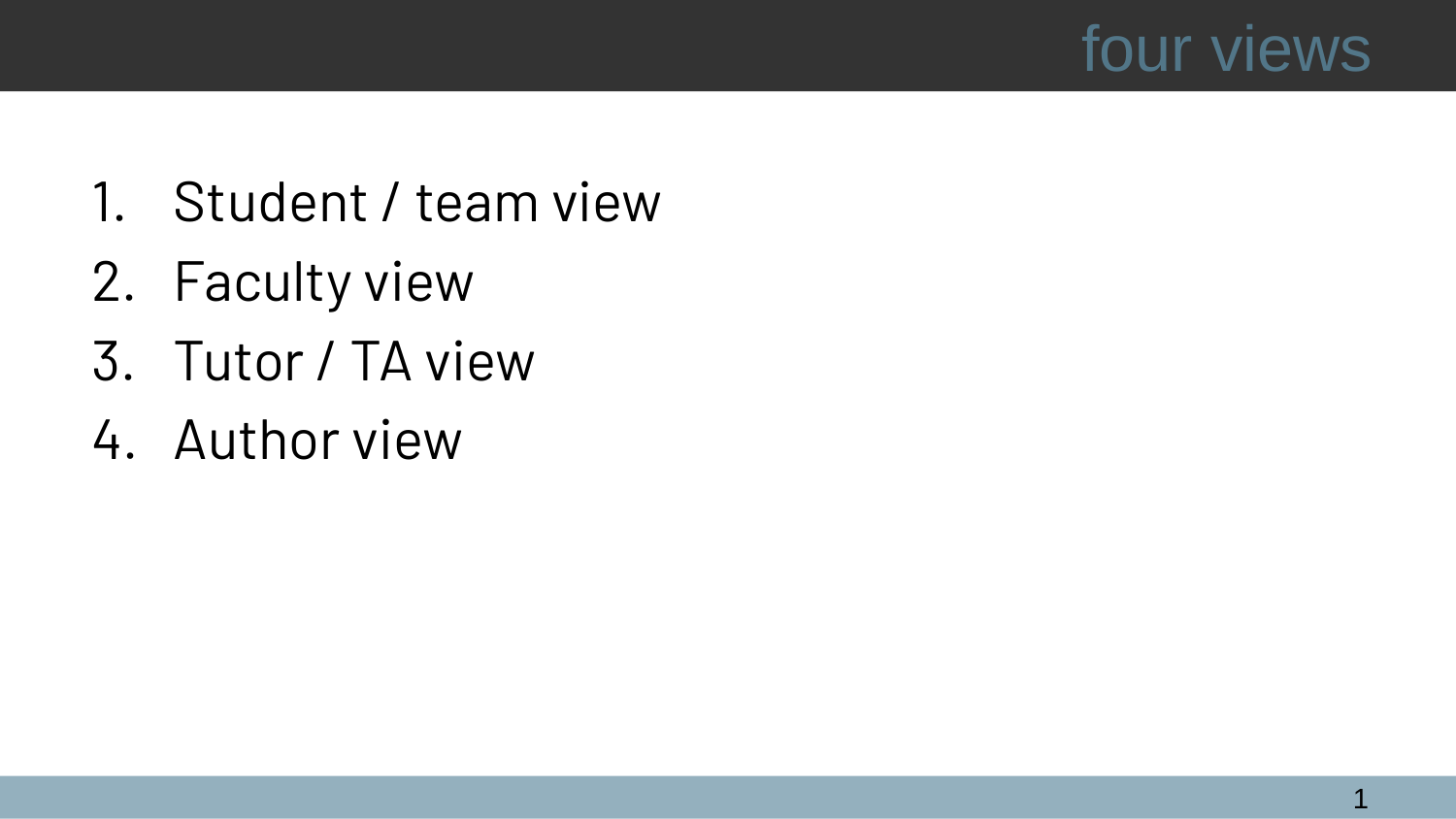

# four views
Student / team view
Faculty view
Tutor / TA view
Author view
1